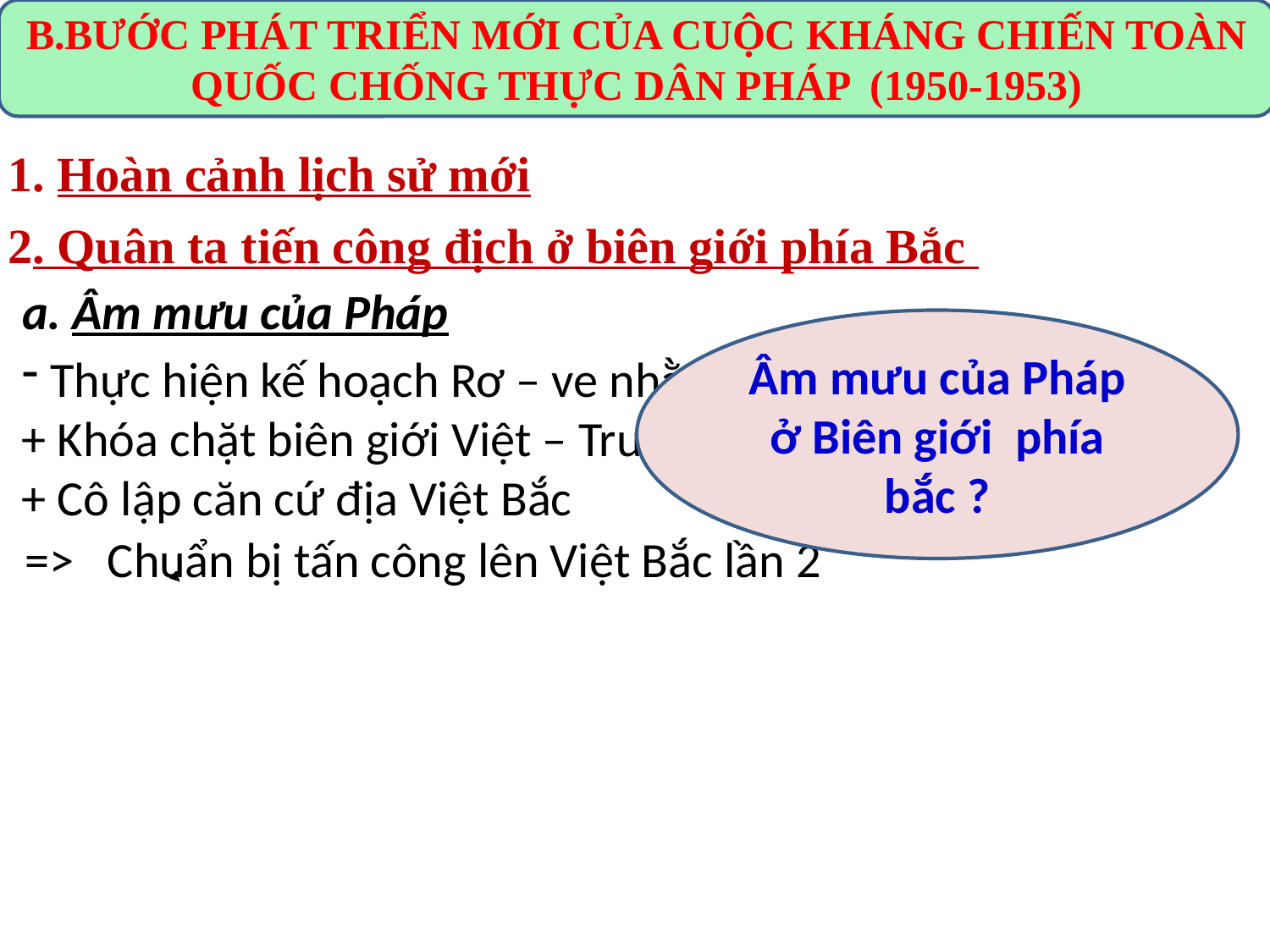

B.BƯỚC PHÁT TRIỂN MỚI CỦA CUỘC KHÁNG CHIẾN TOÀN QUỐC CHỐNG THỰC DÂN PHÁP  (1950-1953)
1. Hoàn cảnh lịch sử mới
2. Quân ta tiến công địch ở biên giới phía Bắc

 a. Âm mưu của Pháp
Âm mưu của Pháp ở Biên giới  phía bắc ?
 Thực hiện kế hoạch Rơ – ve nhằm:
+ Khóa chặt biên giới Việt – Trung
+ Cô lập căn cứ địa Việt Bắc

=>   Chuẩn bị tấn công lên Việt Bắc lần 2